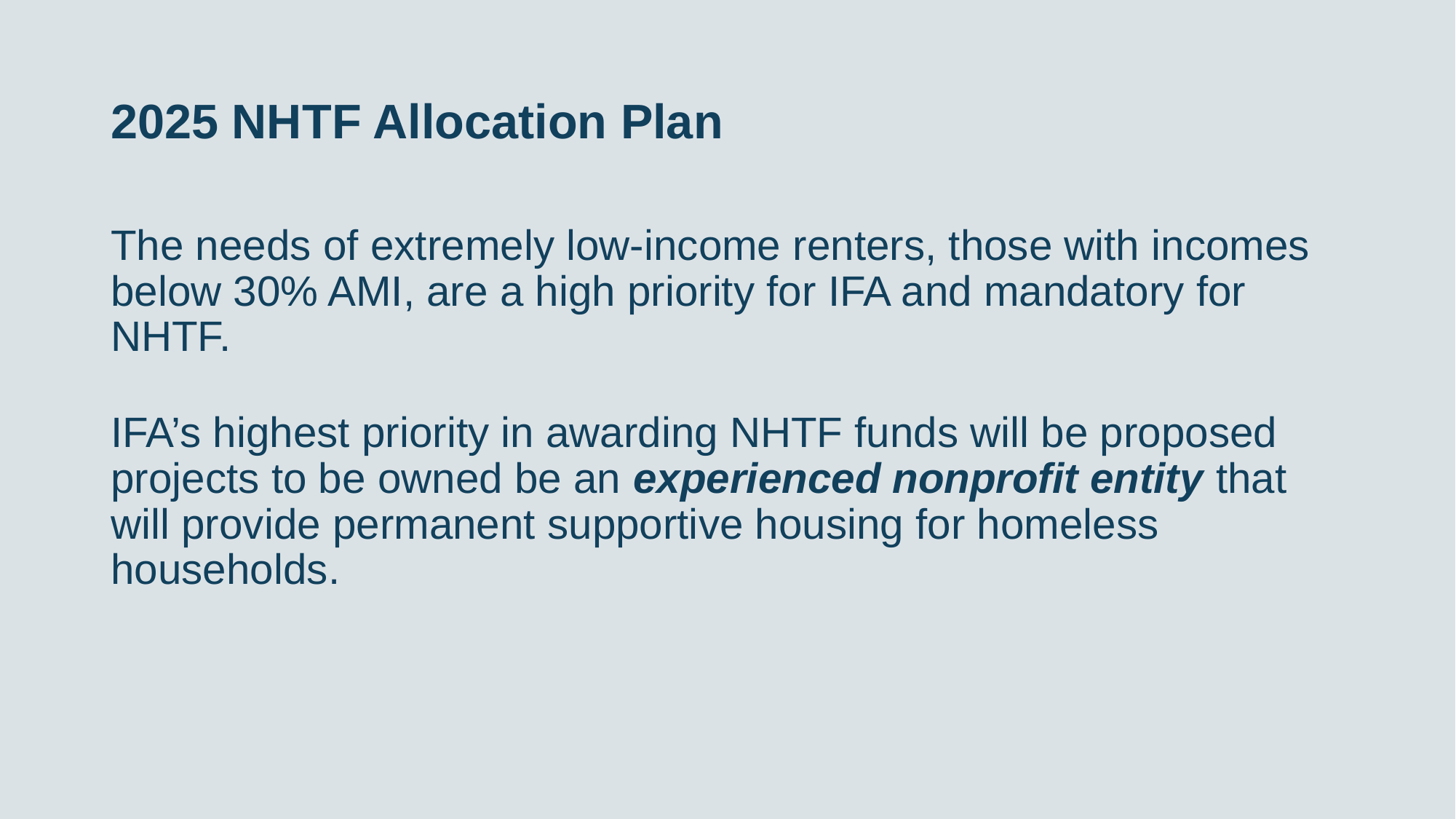

# 2025 NHTF Allocation Plan
The needs of extremely low-income renters, those with incomes below 30% AMI, are a high priority for IFA and mandatory for NHTF.

IFA’s highest priority in awarding NHTF funds will be proposed projects to be owned be an experienced nonprofit entity that will provide permanent supportive housing for homeless households.